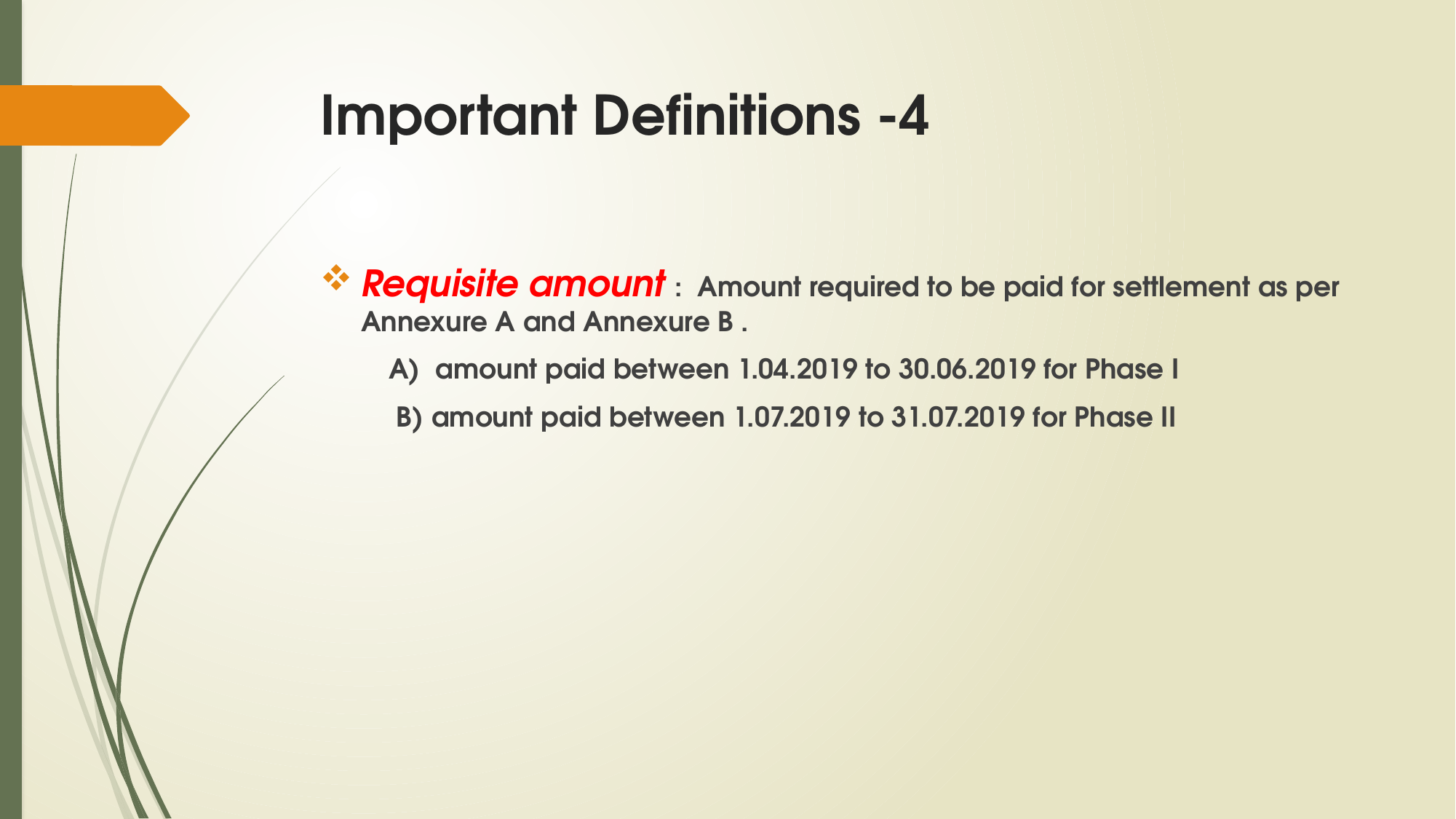

# Important Definitions -4
Requisite amount :  Amount required to be paid for settlement as per Annexure A and Annexure B .
         A)  amount paid between 1.04.2019 to 30.06.2019 for Phase I
          B) amount paid between 1.07.2019 to 31.07.2019 for Phase II